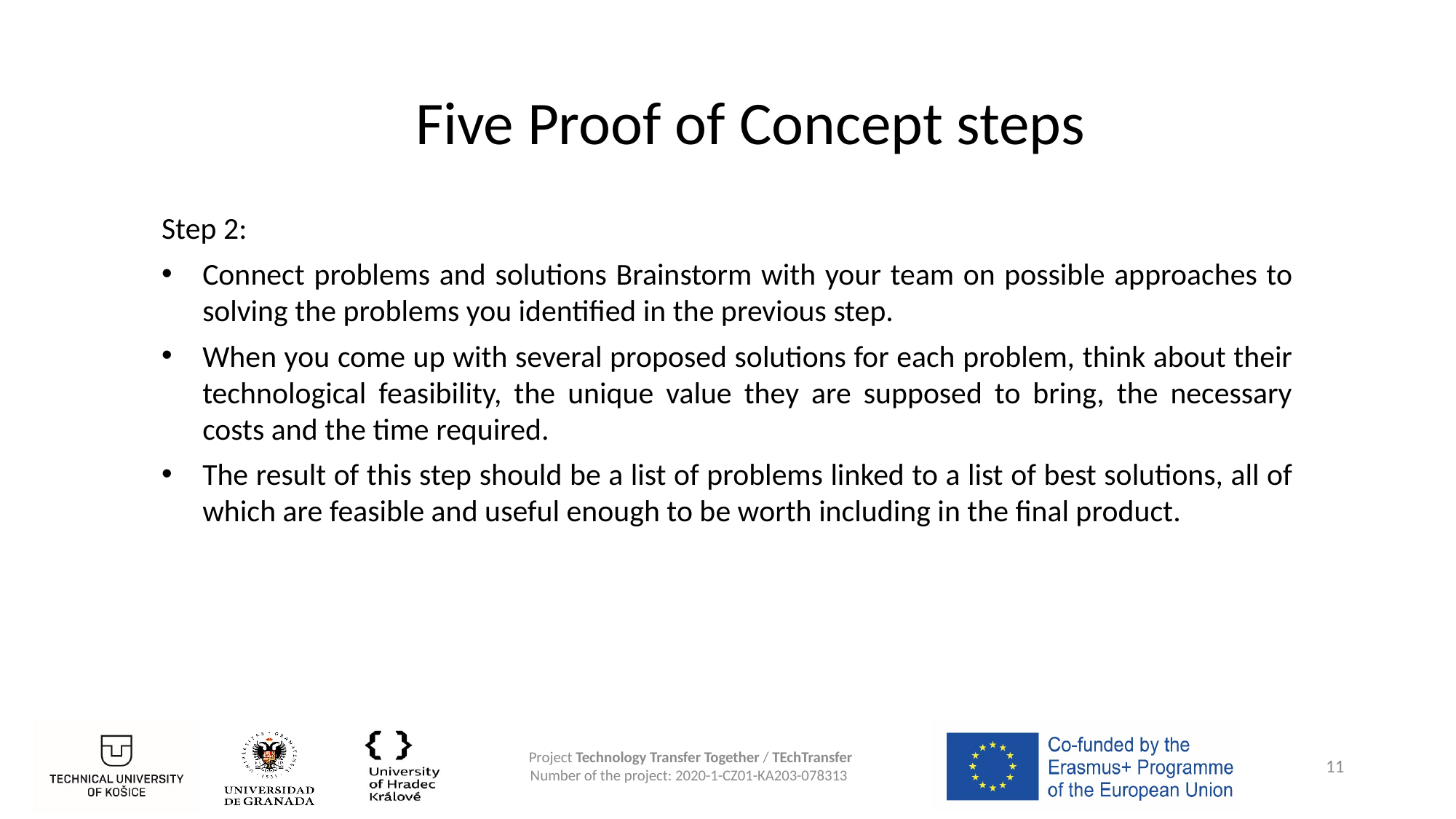

# Five Proof of Concept steps
Step 2:
Connect problems and solutions Brainstorm with your team on possible approaches to solving the problems you identified in the previous step.
When you come up with several proposed solutions for each problem, think about their technological feasibility, the unique value they are supposed to bring, the necessary costs and the time required.
The result of this step should be a list of problems linked to a list of best solutions, all of which are feasible and useful enough to be worth including in the final product.
11
Project Technology Transfer Together / TEchTransfer
Number of the project: 2020-1-CZ01-KA203-078313